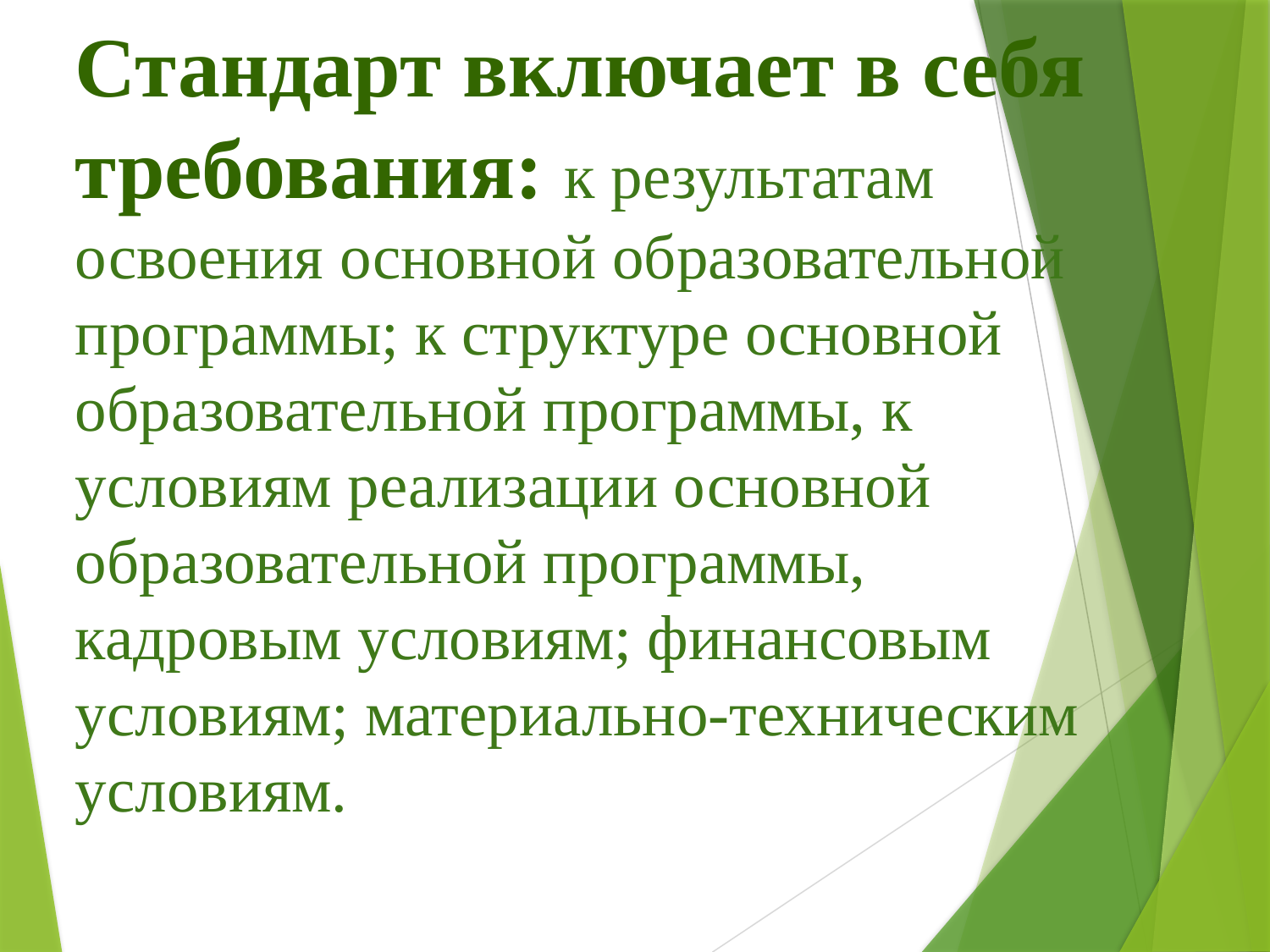

# Стандарт включает в себя требования: к результатам освоения основной образовательной программы; к структуре основной образовательной программы, к условиям реализации основной образовательной программы, кадровым условиям; финансовым условиям; материально-техническим условиям.